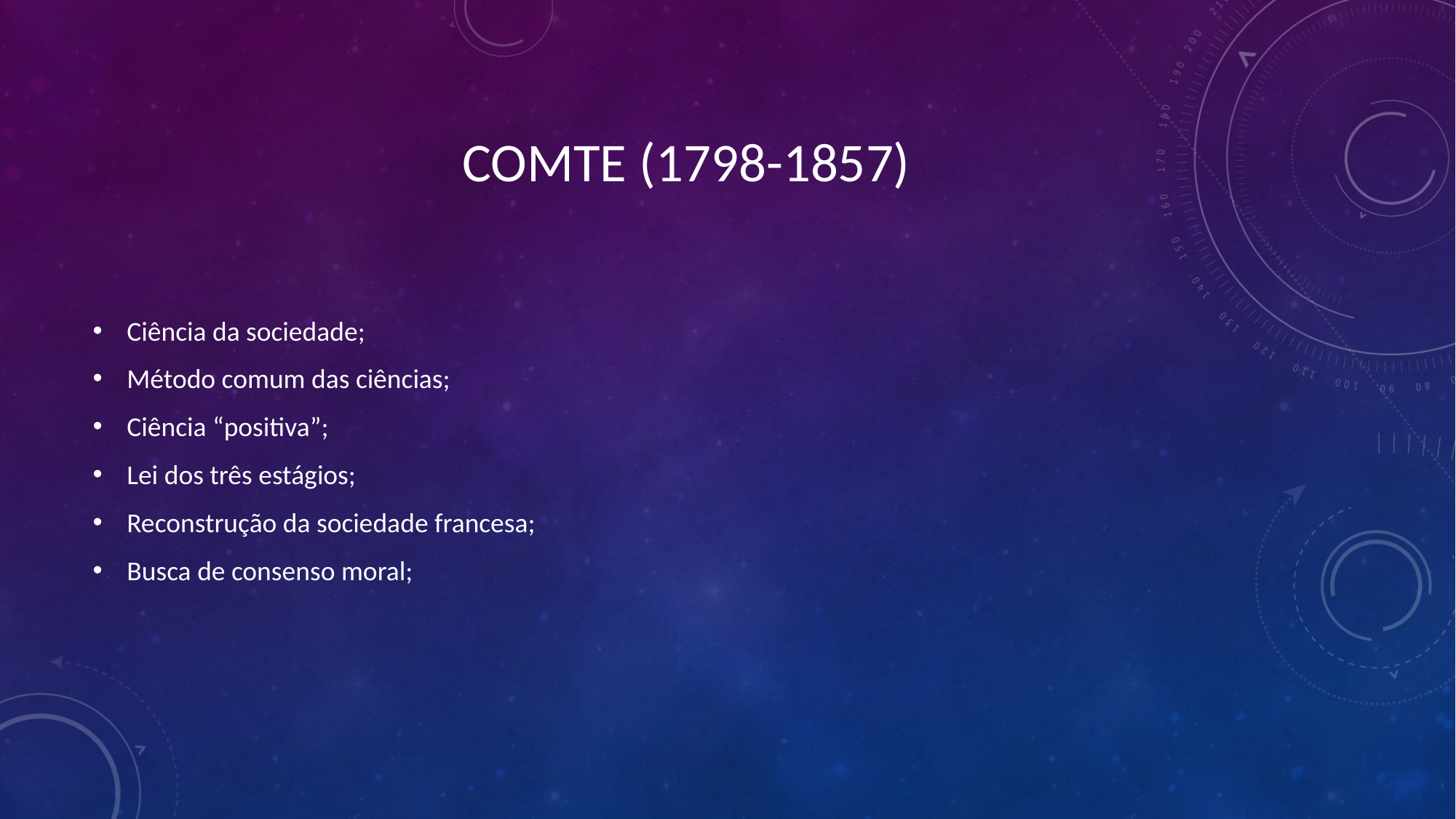

# Comte (1798-1857)
Ciência da sociedade;
Método comum das ciências;
Ciência “positiva”;
Lei dos três estágios;
Reconstrução da sociedade francesa;
Busca de consenso moral;